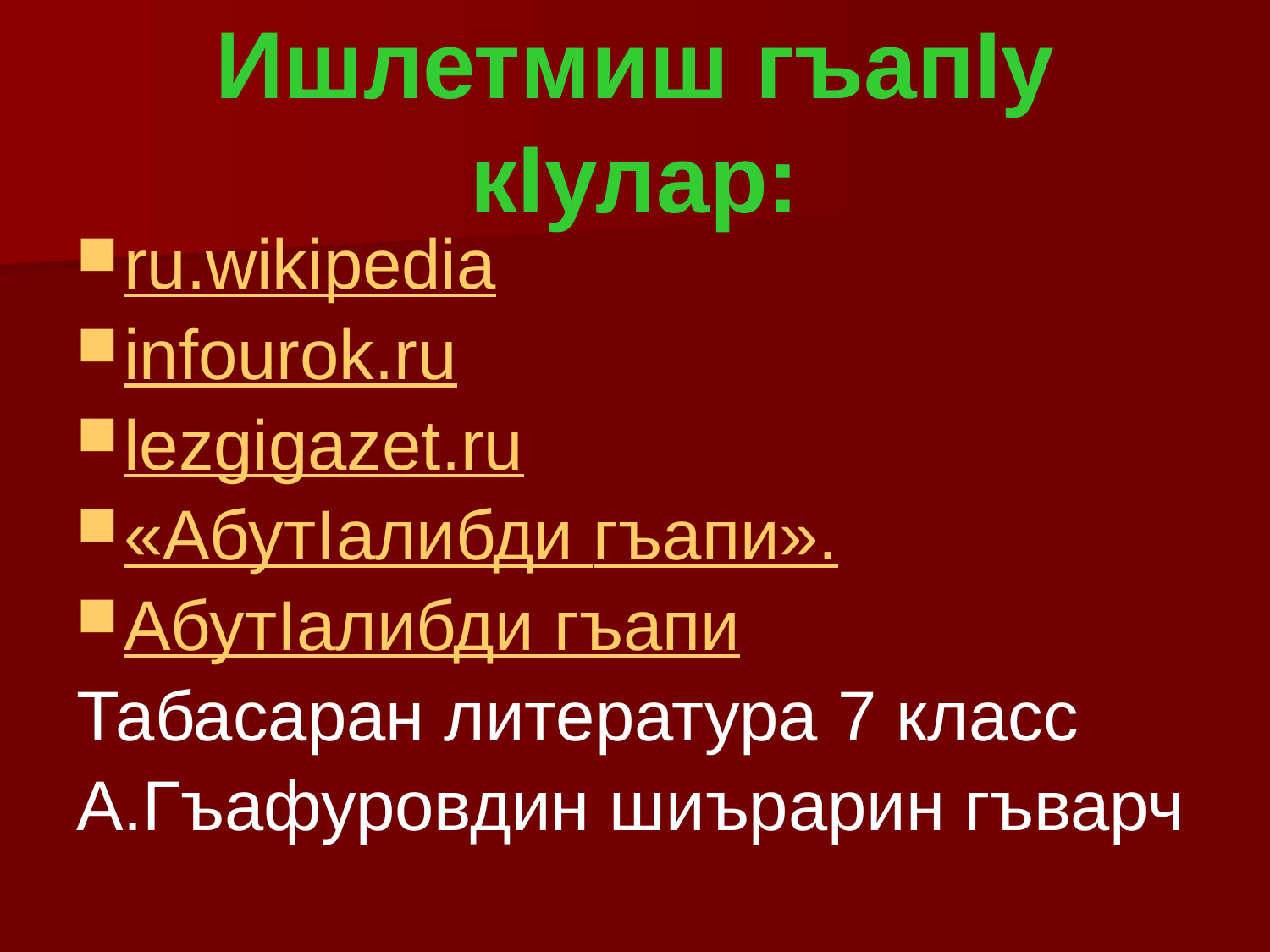

# Ишлетмиш гъапIу кIулар:
ru.wikipedia
infourok.ru
lezgigazet.ru
«АбутIалибди гъапи».
АбутIалибди гъапи
Табасаран литература 7 класс
А.Гъафуровдин шиърарин гъварч